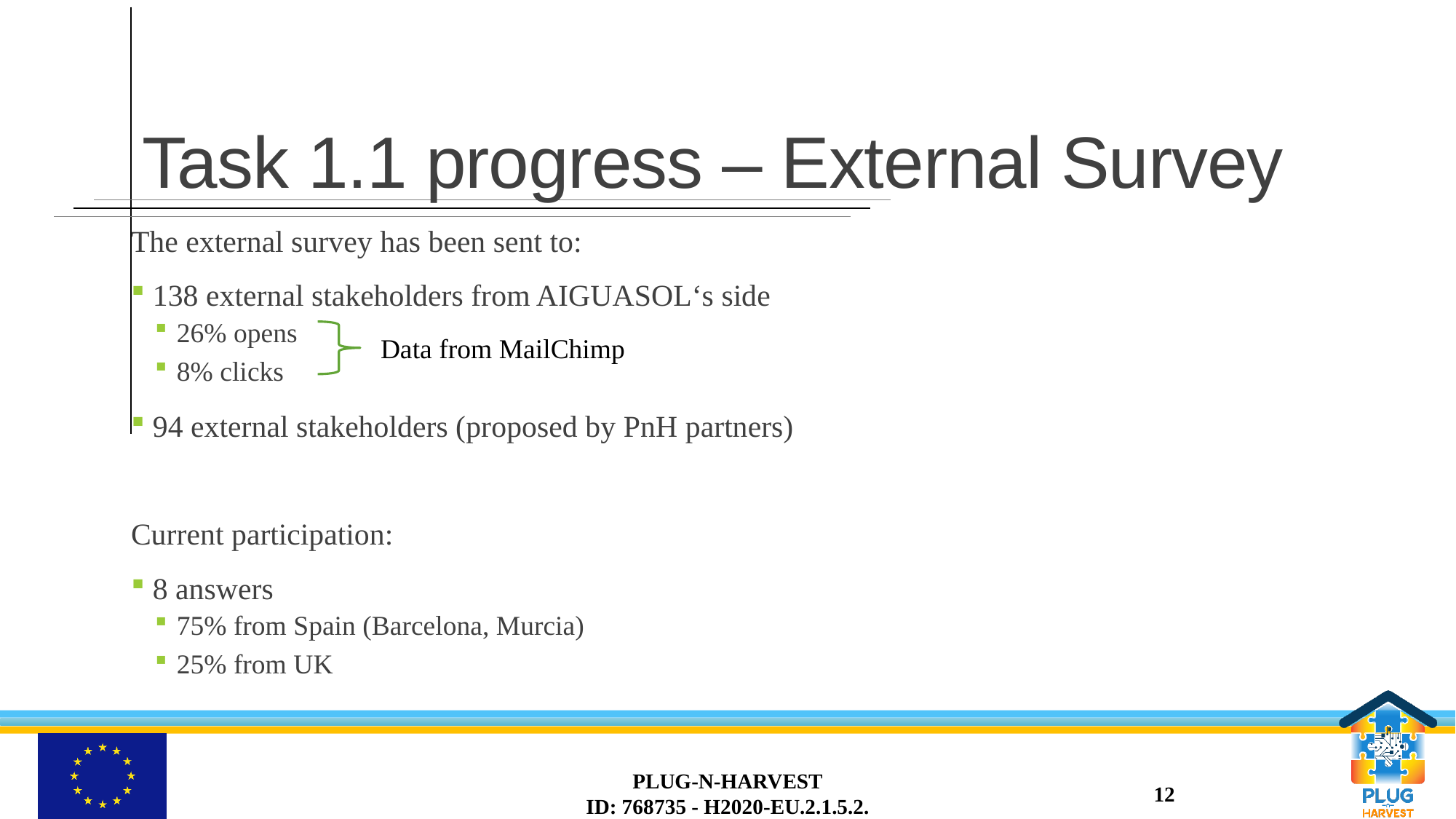

# Task 1.1 progress – External Survey
The external survey has been sent to:
 138 external stakeholders from AIGUASOL‘s side
26% opens
8% clicks
 94 external stakeholders (proposed by PnH partners)

Current participation:
 8 answers
75% from Spain (Barcelona, Murcia)
25% from UK

Data from MailChimp
PLUG-N-HARVEST
ID: 768735 - H2020-EU.2.1.5.2.
12